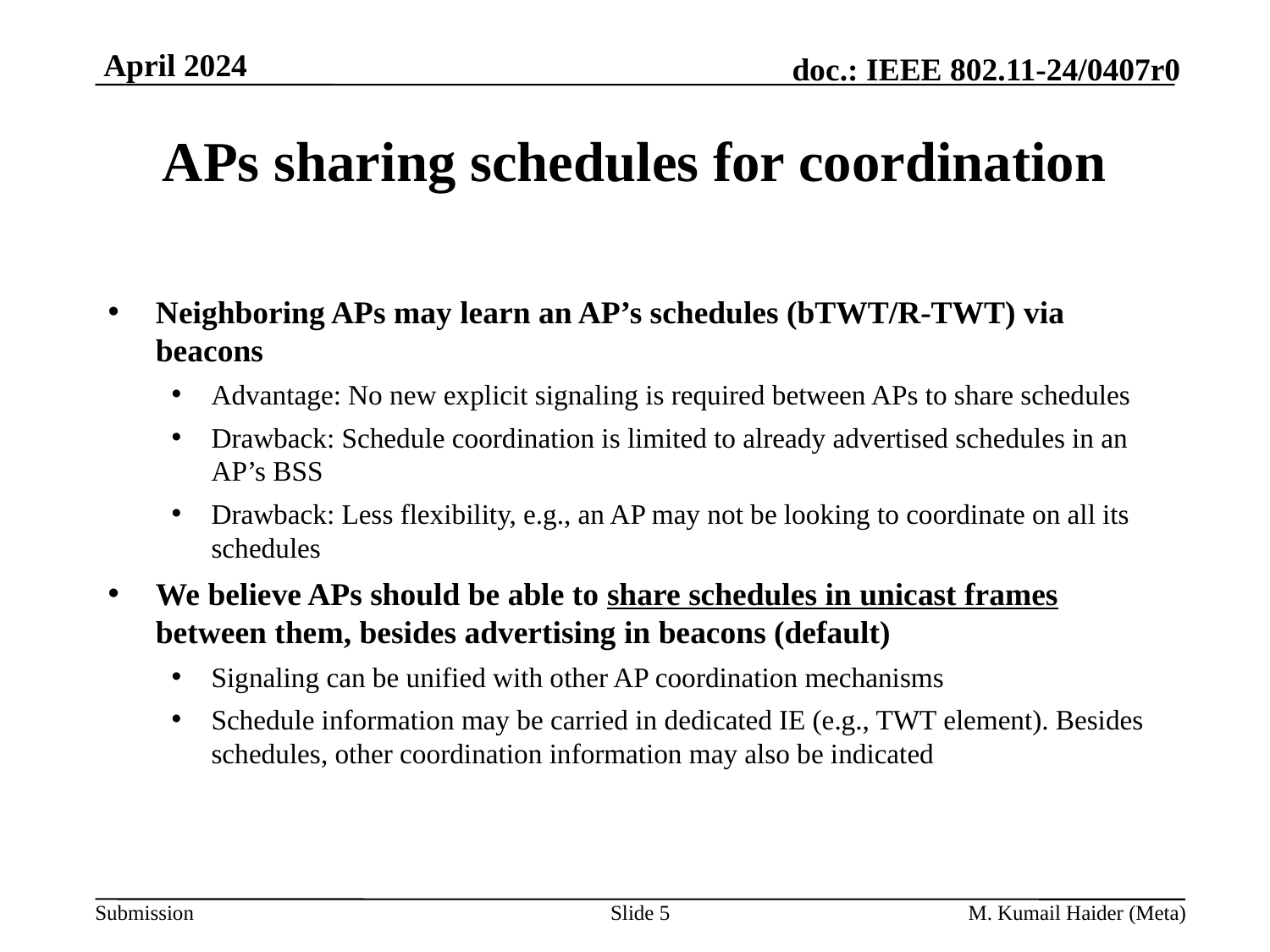

# APs sharing schedules for coordination
Neighboring APs may learn an AP’s schedules (bTWT/R-TWT) via beacons
Advantage: No new explicit signaling is required between APs to share schedules
Drawback: Schedule coordination is limited to already advertised schedules in an AP’s BSS
Drawback: Less flexibility, e.g., an AP may not be looking to coordinate on all its schedules
We believe APs should be able to share schedules in unicast frames between them, besides advertising in beacons (default)
Signaling can be unified with other AP coordination mechanisms
Schedule information may be carried in dedicated IE (e.g., TWT element). Besides schedules, other coordination information may also be indicated

Slide 5
M. Kumail Haider (Meta)